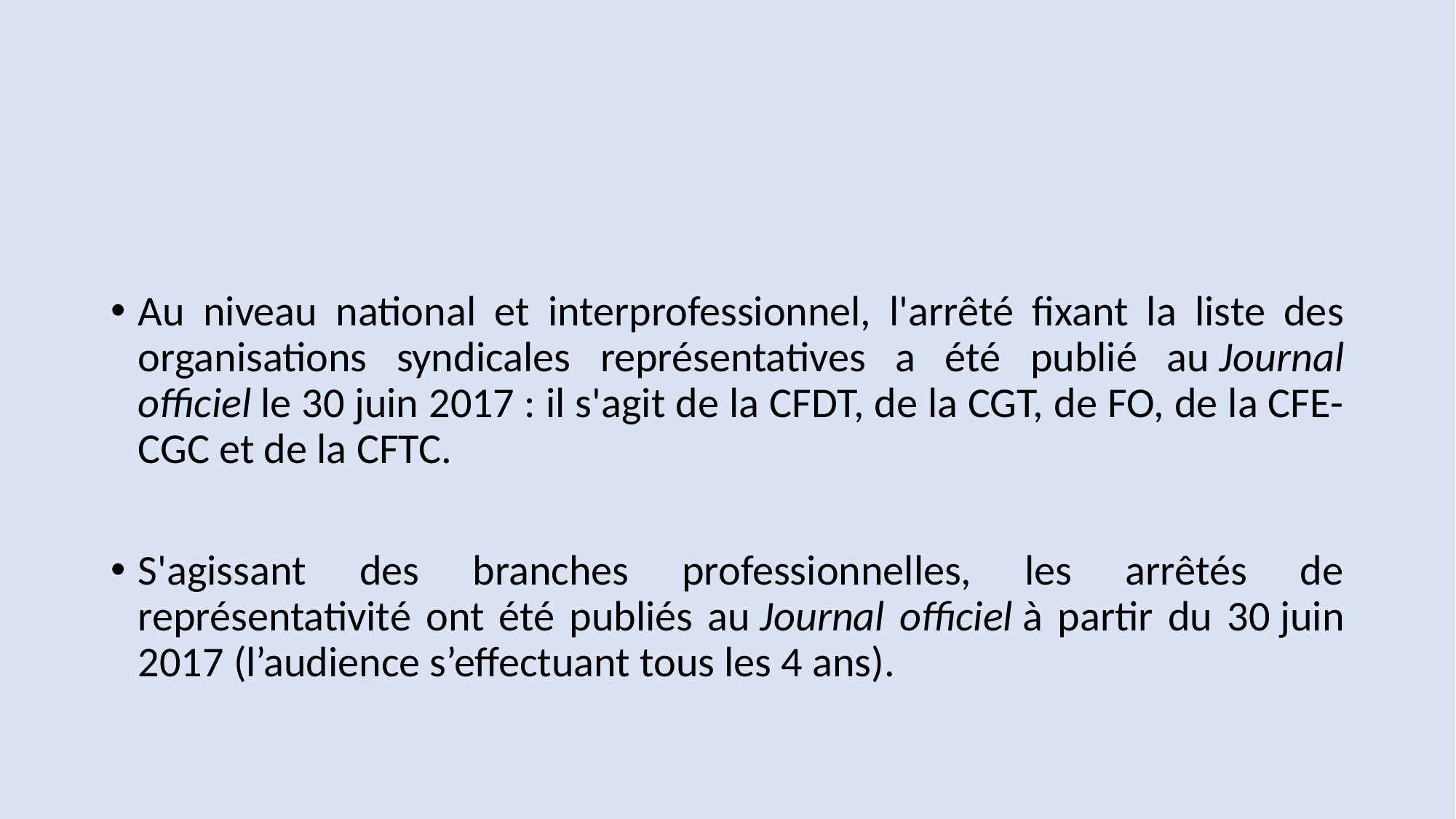

#

Au niveau national et interprofessionnel, l'arrêté fixant la liste des organisations syndicales représentatives a été publié au Journal officiel le 30 juin 2017 : il s'agit de la CFDT, de la CGT, de FO, de la CFE-CGC et de la CFTC.

S'agissant des branches professionnelles, les arrêtés de représentativité ont été publiés au Journal officiel à partir du 30 juin 2017 (l’audience s’effectuant tous les 4 ans).